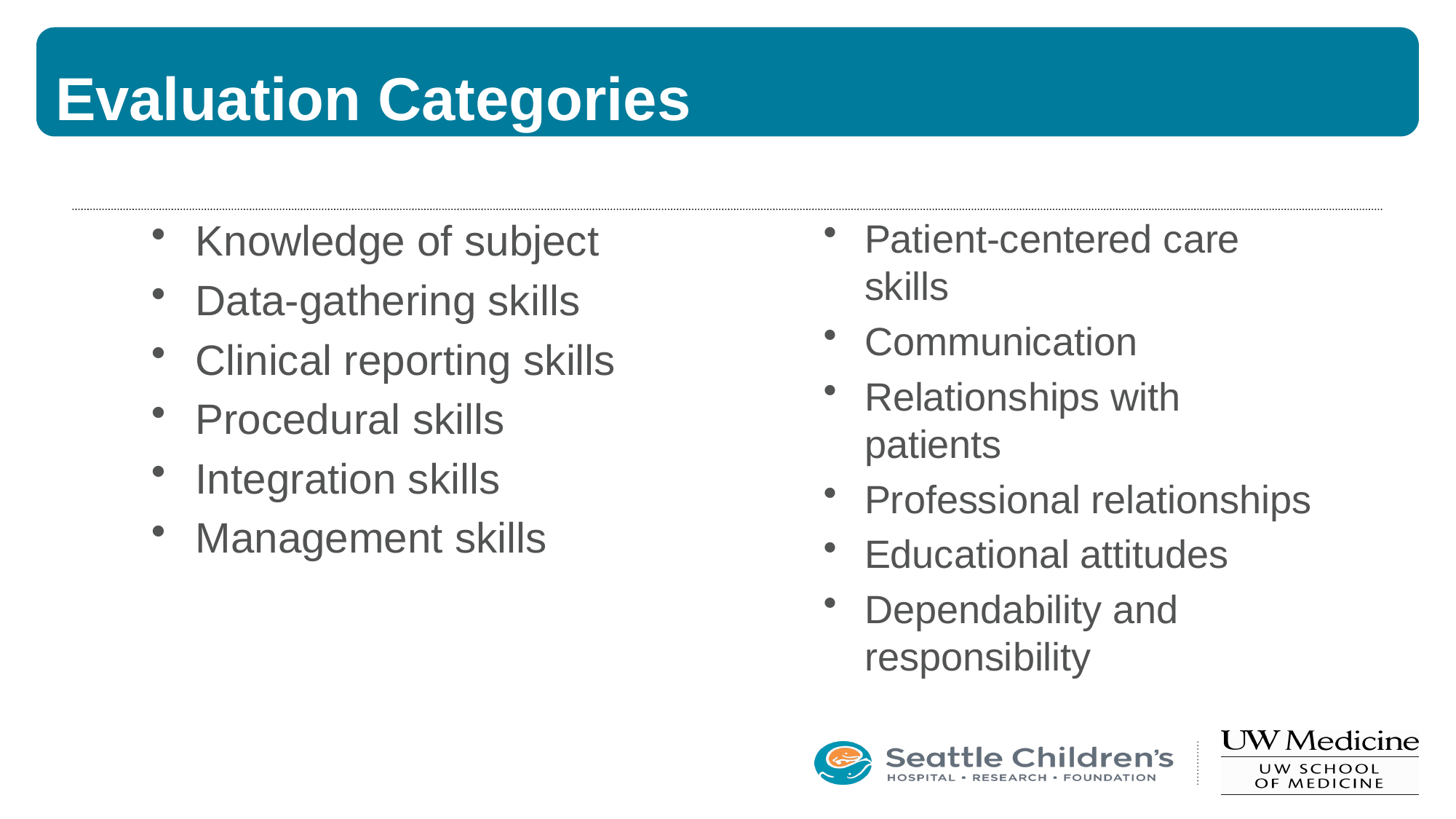

# Evaluation Categories
Knowledge of subject
Data-gathering skills
Clinical reporting skills
Procedural skills
Integration skills
Management skills
Patient-centered care skills
Communication
Relationships with patients
Professional relationships
Educational attitudes
Dependability and responsibility